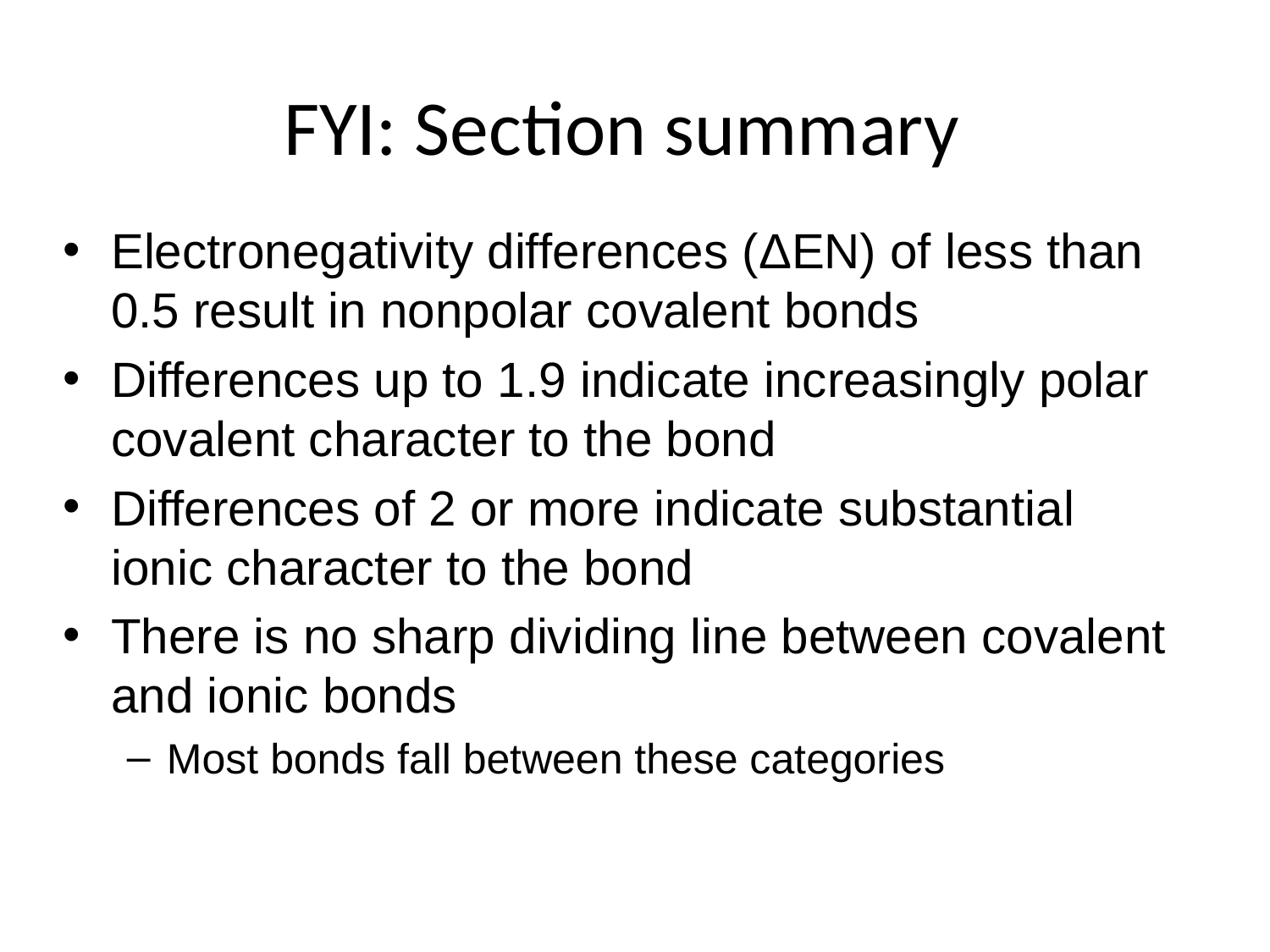

FYI: Section summary
Electronegativity differences (ΔEN) of less than 0.5 result in nonpolar covalent bonds
Differences up to 1.9 indicate increasingly polar covalent character to the bond
Differences of 2 or more indicate substantial ionic character to the bond
There is no sharp dividing line between covalent and ionic bonds
Most bonds fall between these categories